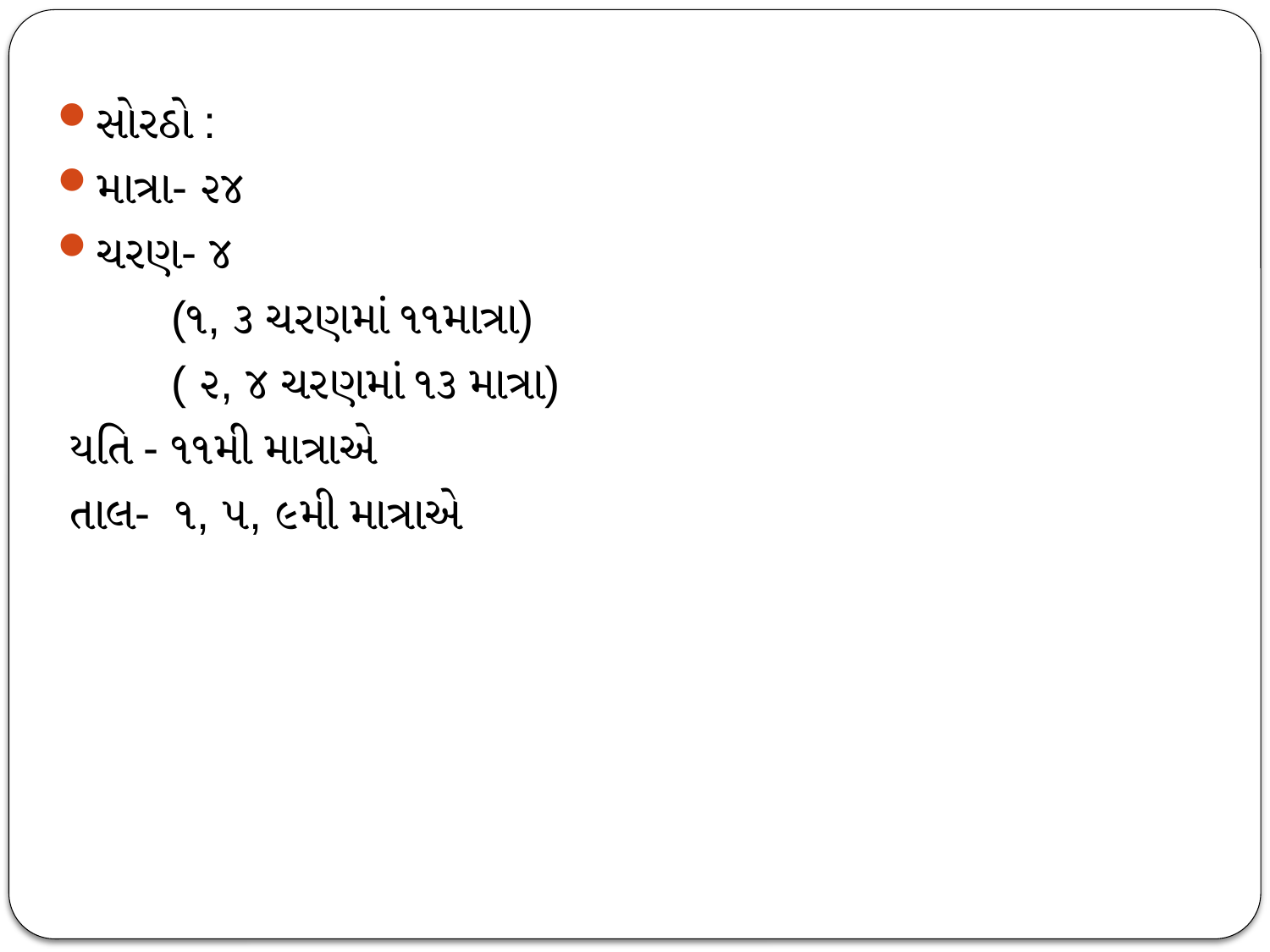

સોરઠો :
માત્રા- ૨૪
ચરણ- ૪
         (૧, ૩ ચરણમાં ૧૧માત્રા)
         ( ૨, ૪ ચરણમાં ૧૩ માત્રા)
 યતિ - ૧૧મી માત્રાએ
 તાલ-  ૧, ૫, ૯મી માત્રાએ